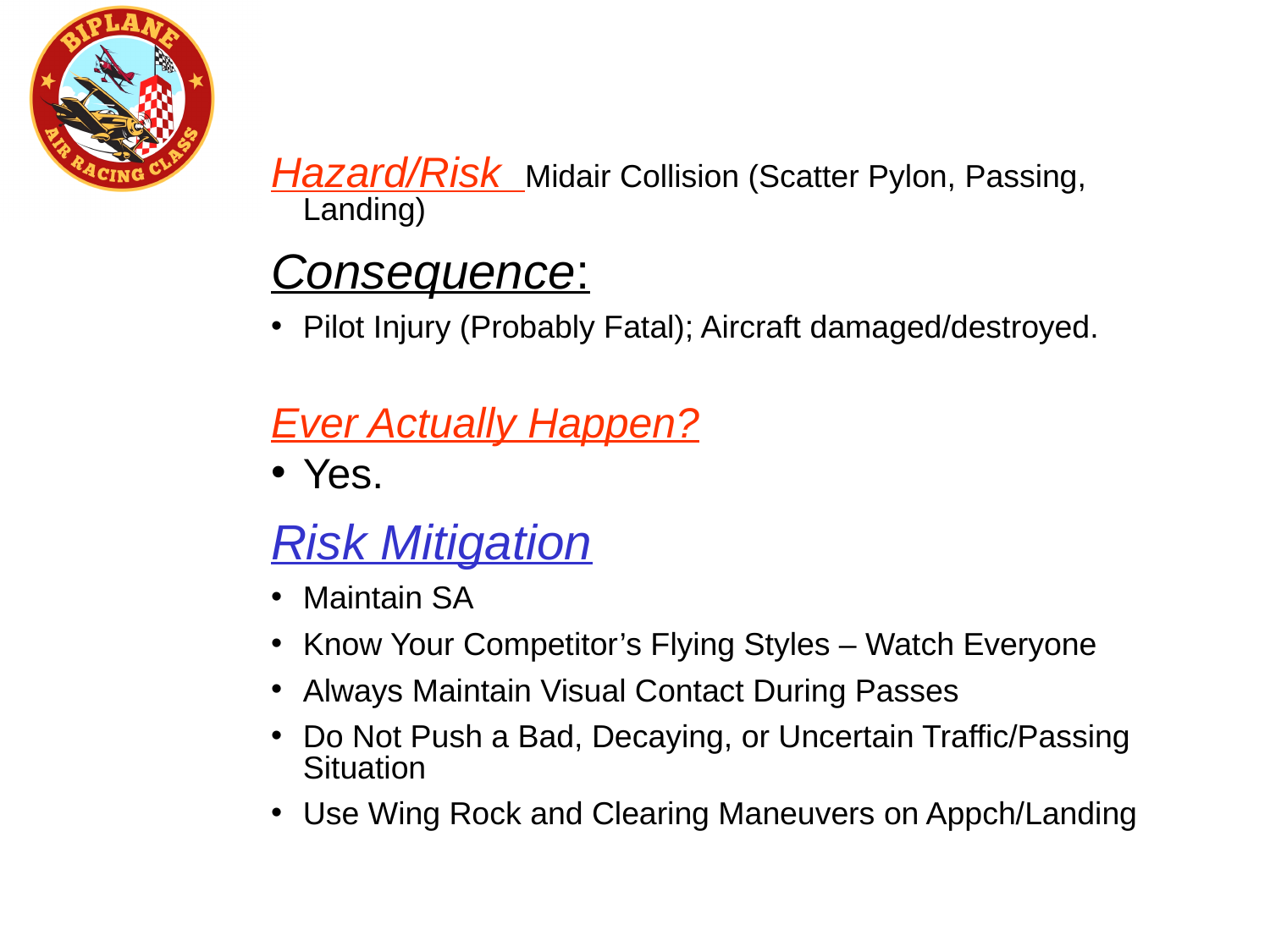

Hazard/Risk  Midair Collision (Scatter Pylon, Passing, Landing)
Consequence:
Pilot Injury (Probably Fatal); Aircraft damaged/destroyed.

Ever Actually Happen?
Yes.
Risk Mitigation
Maintain SA
Know Your Competitor’s Flying Styles – Watch Everyone
Always Maintain Visual Contact During Passes
Do Not Push a Bad, Decaying, or Uncertain Traffic/Passing Situation
Use Wing Rock and Clearing Maneuvers on Appch/Landing